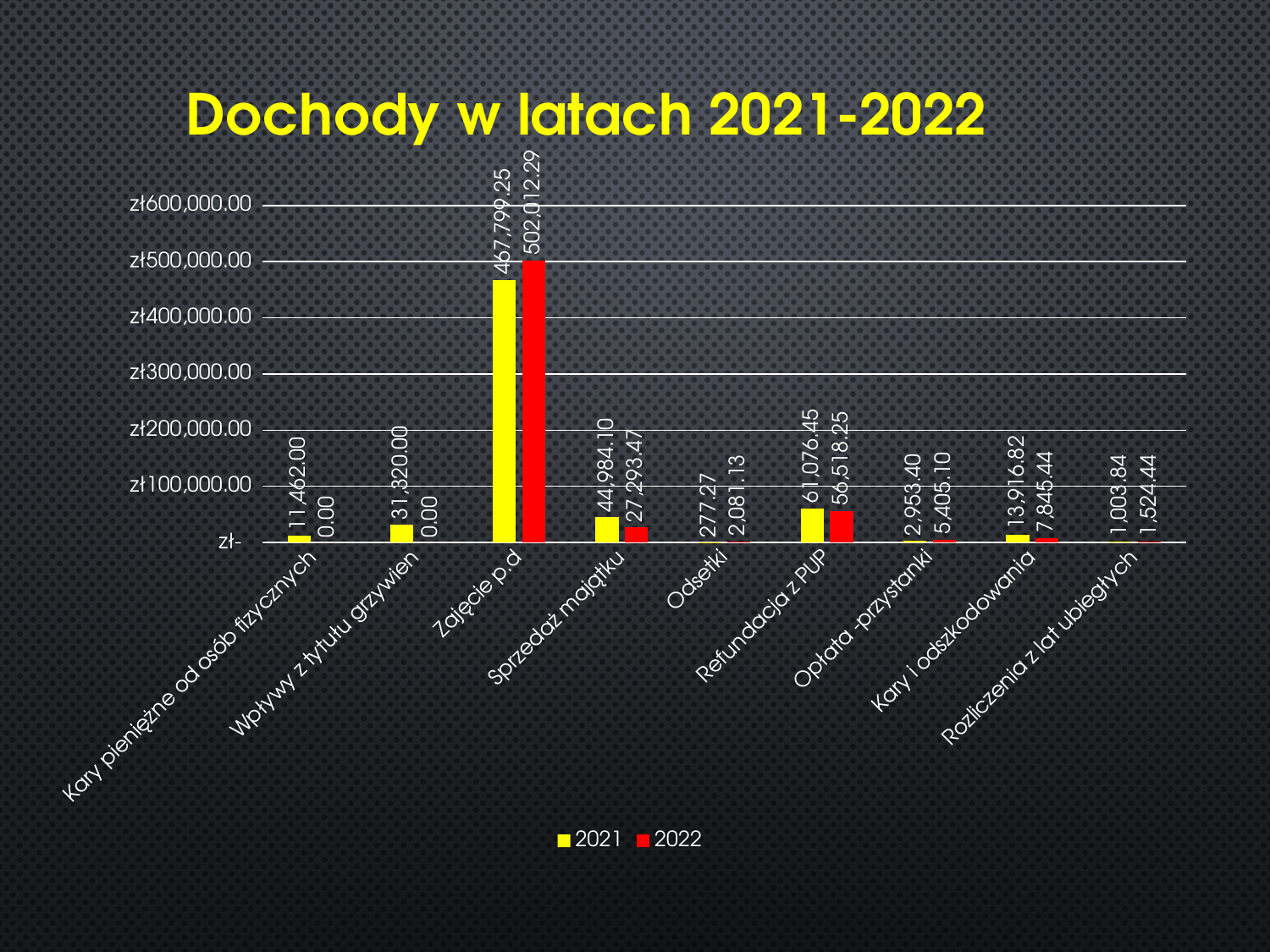

### Chart: Dochody w latach 2021-2022

| Category | 2021 | 2022 |
|---|---|---|
| Kary pieniężne od osób fizycznych | 11462.0 | 0.0 |
| Wpływy z tytułu grzywien | 31320.0 | 0.0 |
| Zajęcie p.d | 467799.25 | 502012.29 |
| Sprzedaż majątku | 44984.1 | 27293.47 |
| Odsetki | 277.27 | 2081.13 |
| Refundacja z PUP | 61076.45 | 56518.25 |
| Opłata -przystanki | 2953.4 | 5405.1 |
| Kary i odszkodowania | 13916.82 | 7845.44 |
| Rozliczenia z lat ubiegłych | 1003.84 | 1524.44 |